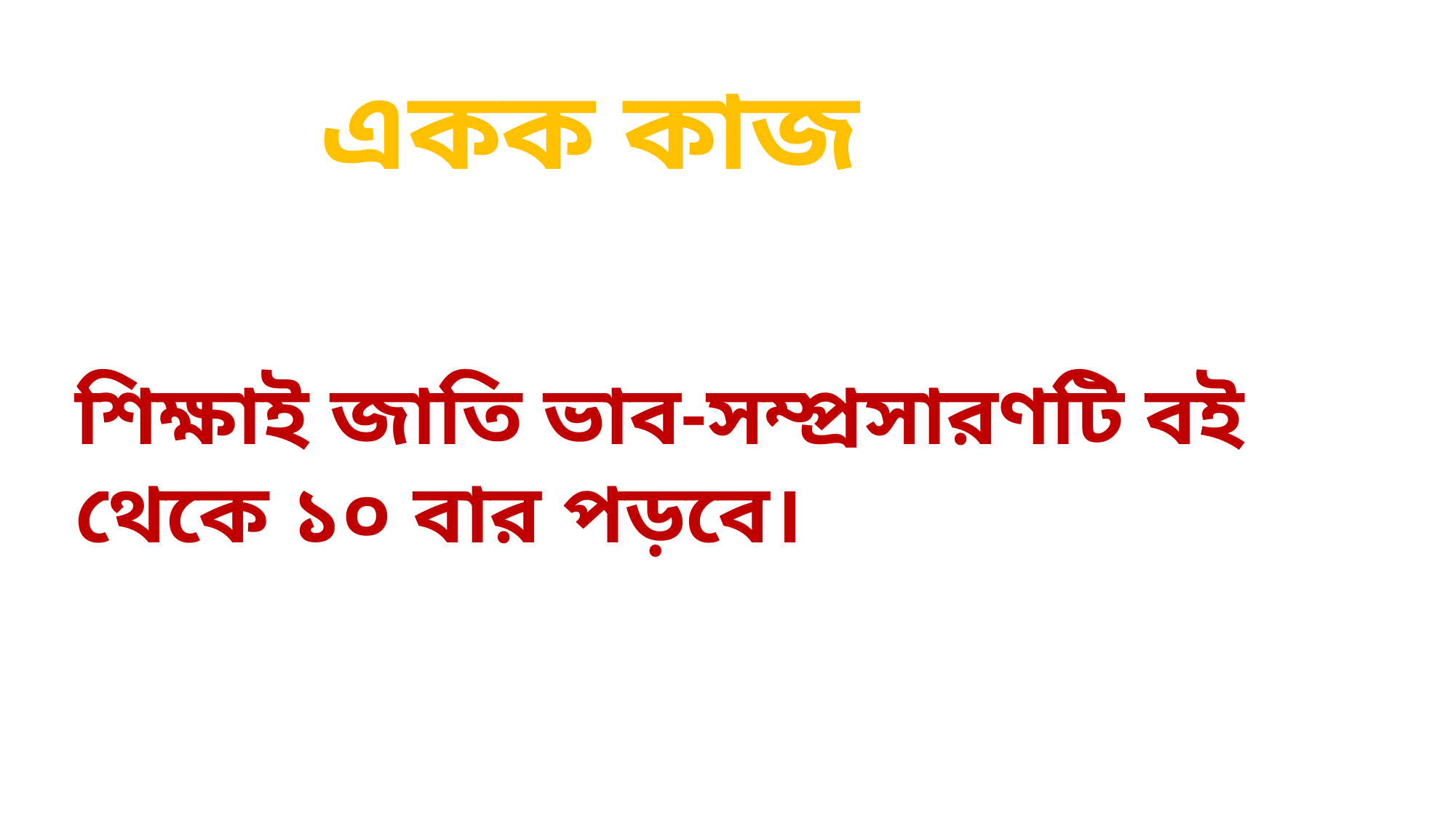

একক কাজ
শিক্ষাই জাতি ভাব-সম্প্রসারণটি বই থেকে ১০ বার পড়বে।